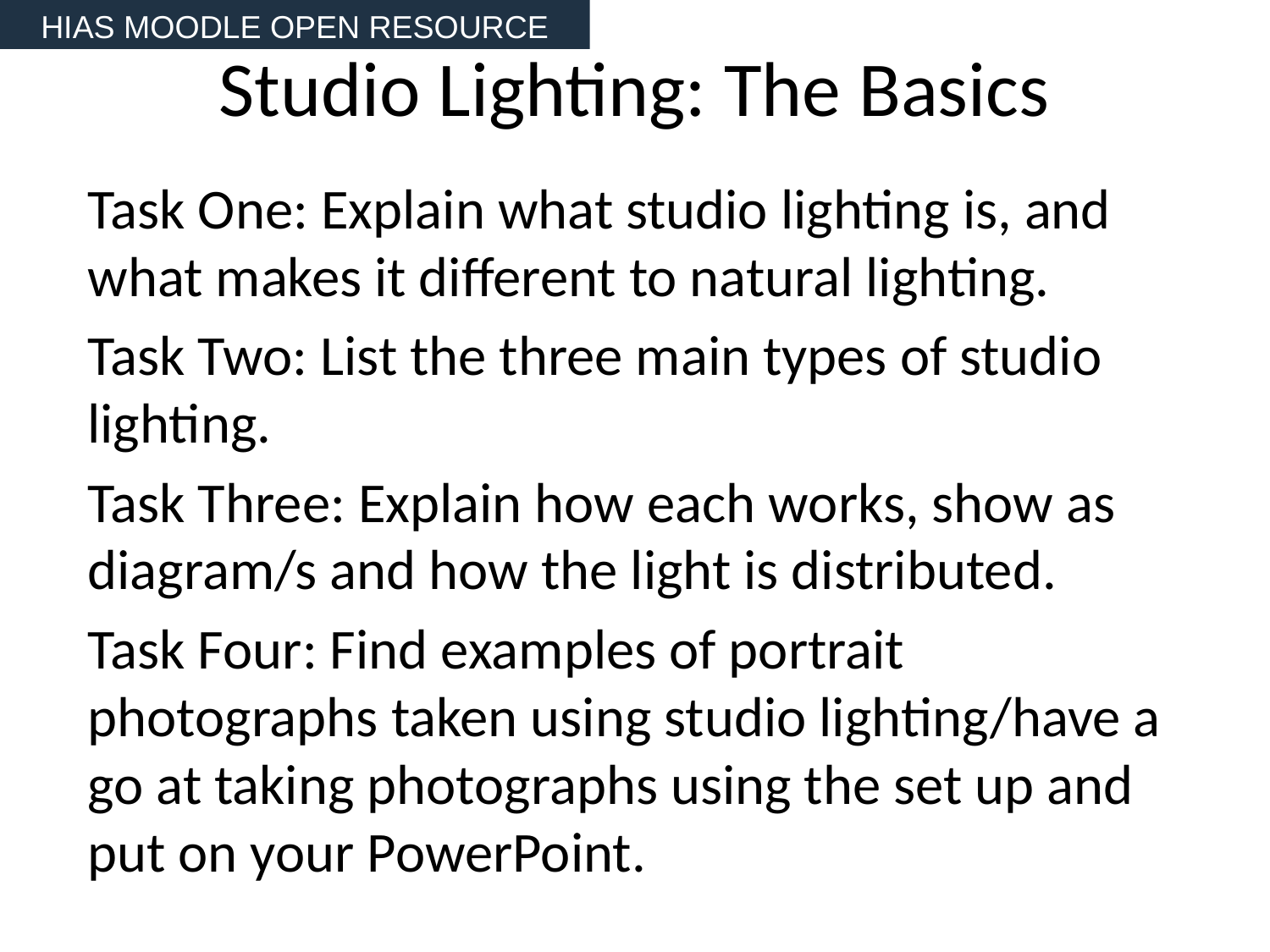

HIAS MOODLE OPEN RESOURCE
# Studio Lighting: The Basics
Task One: Explain what studio lighting is, and what makes it different to natural lighting.
Task Two: List the three main types of studio lighting.
Task Three: Explain how each works, show as diagram/s and how the light is distributed.
Task Four: Find examples of portrait photographs taken using studio lighting/have a go at taking photographs using the set up and put on your PowerPoint.